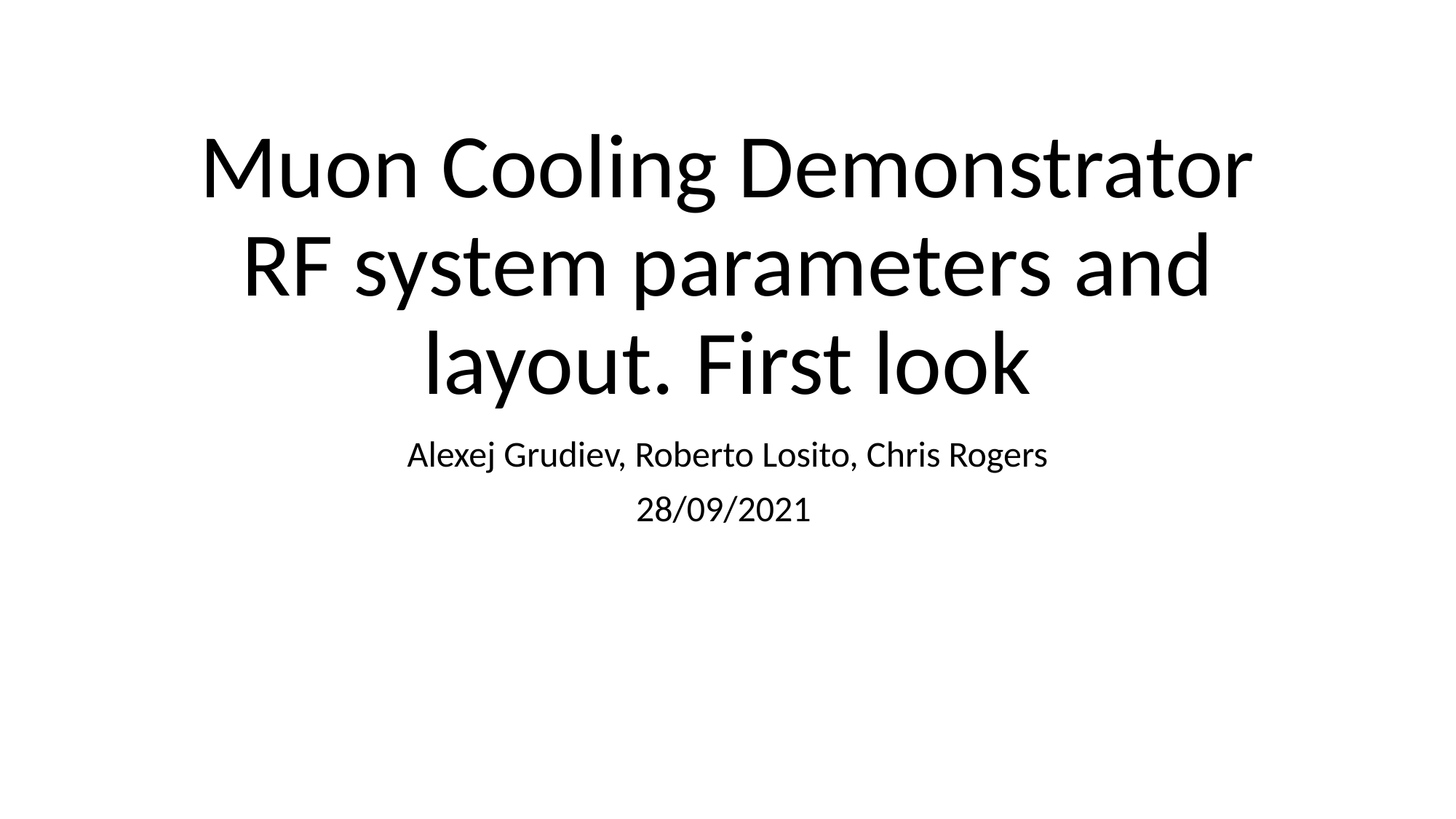

Muon Cooling Demonstrator RF system parameters and layout. First look
Alexej Grudiev, Roberto Losito, Chris Rogers
28/09/2021